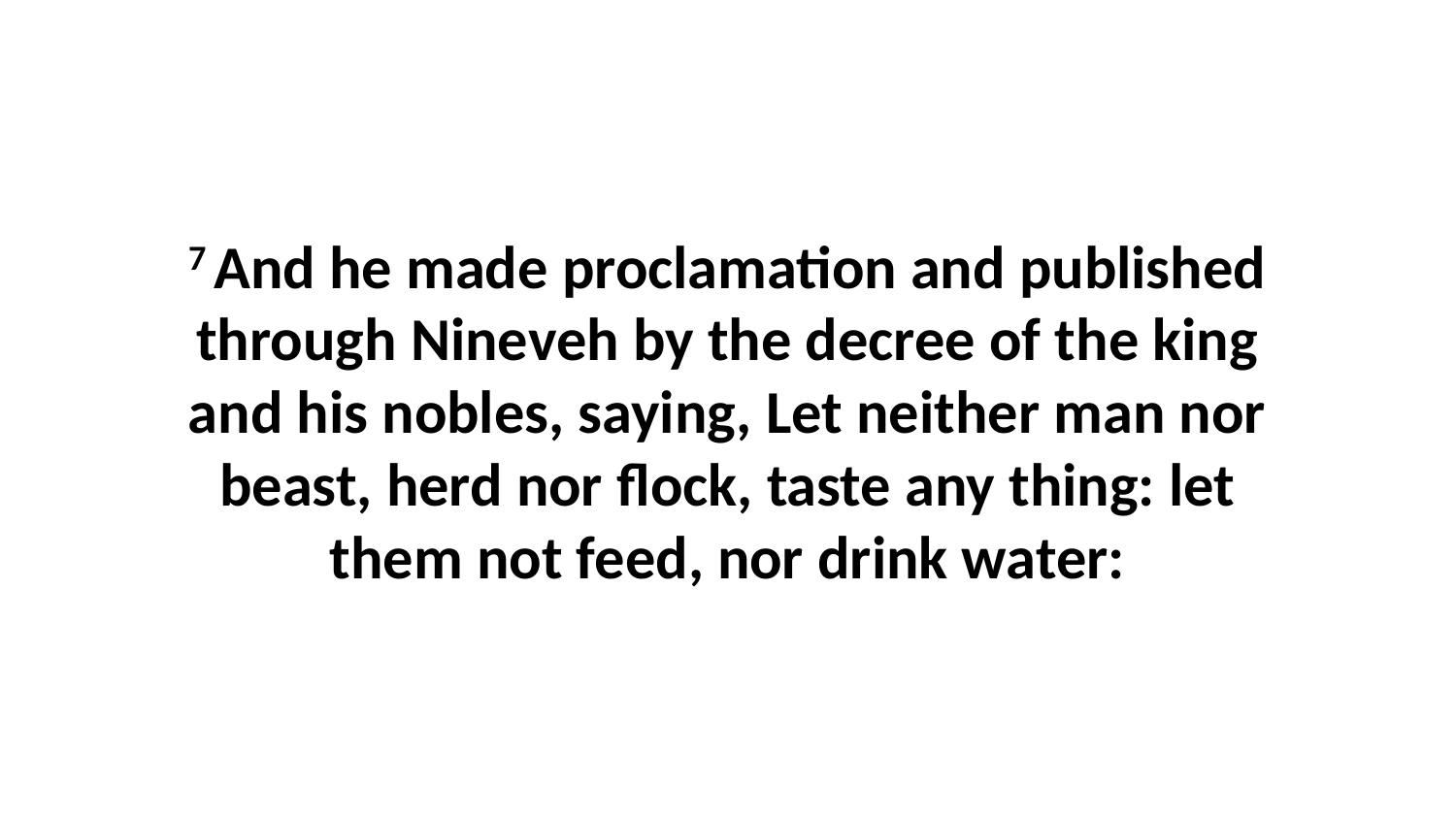

7 And he made proclamation and published through Nineveh by the decree of the king and his nobles, saying, Let neither man nor beast, herd nor flock, taste any thing: let them not feed, nor drink water: